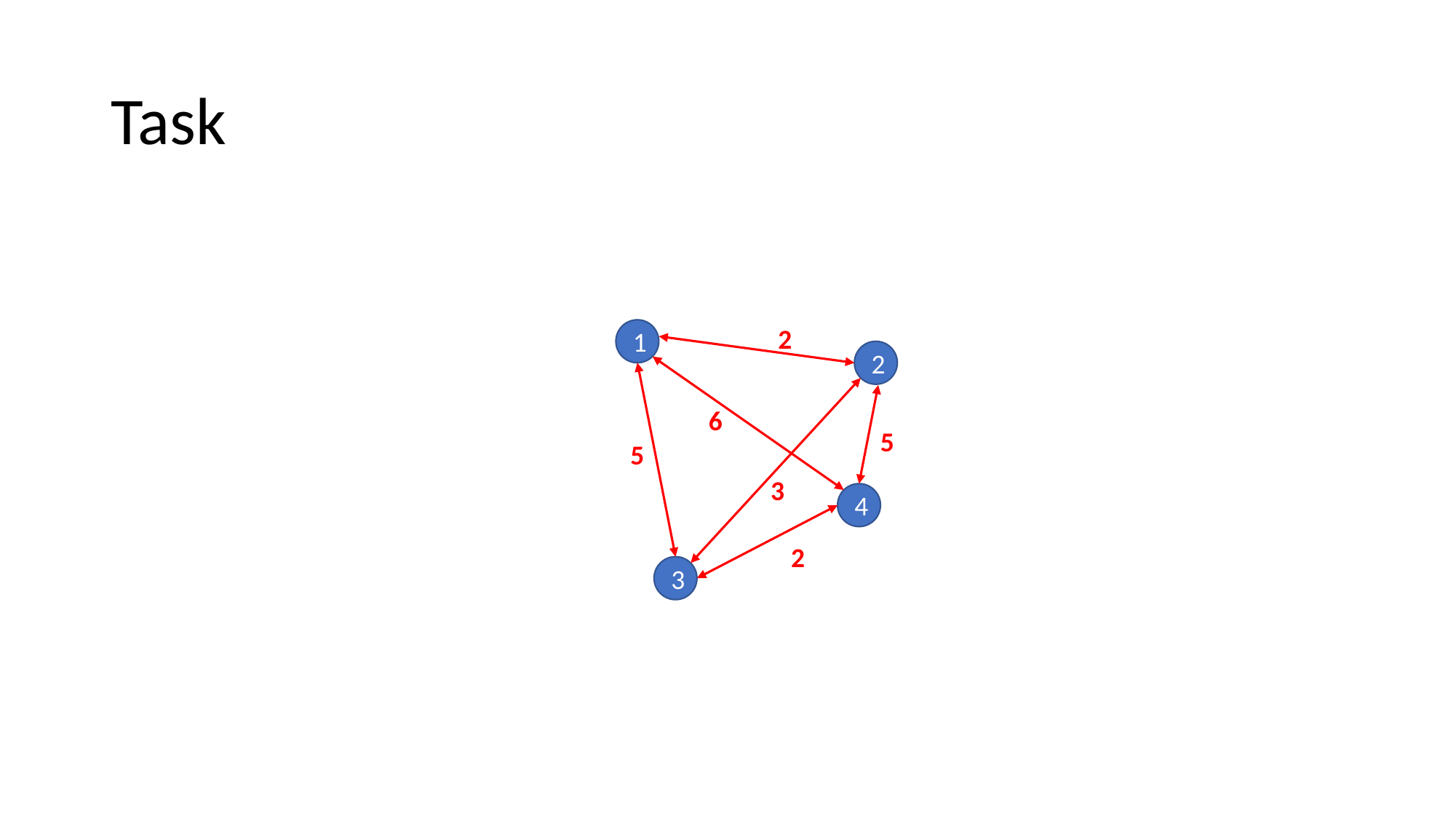

# Task
2
1
2
6
5
5
3
4
2
3